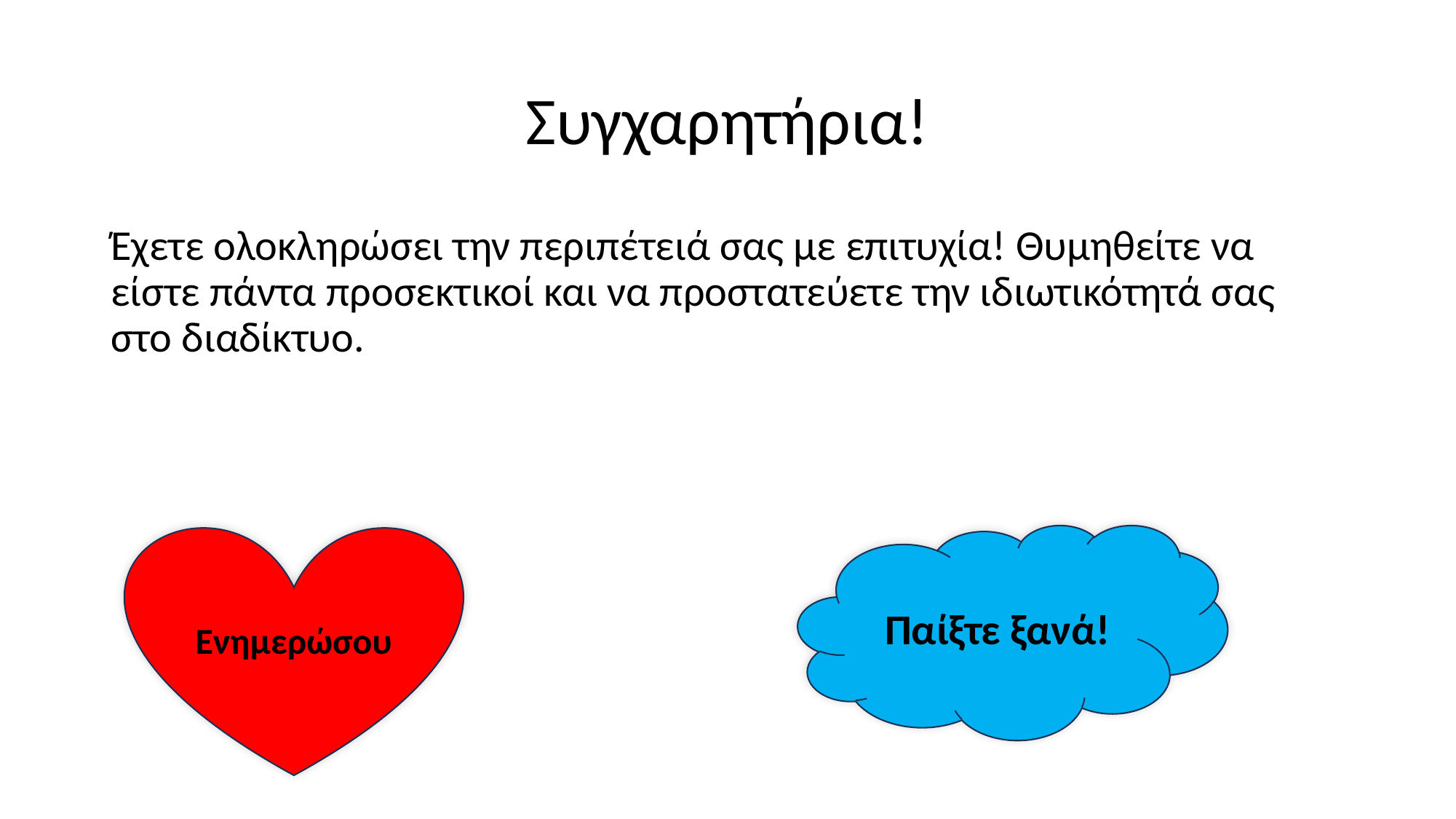

# Συγχαρητήρια!
Έχετε ολοκληρώσει την περιπέτειά σας με επιτυχία! Θυμηθείτε να είστε πάντα προσεκτικοί και να προστατεύετε την ιδιωτικότητά σας στο διαδίκτυο.
Ενημερώσου
Παίξτε ξανά!